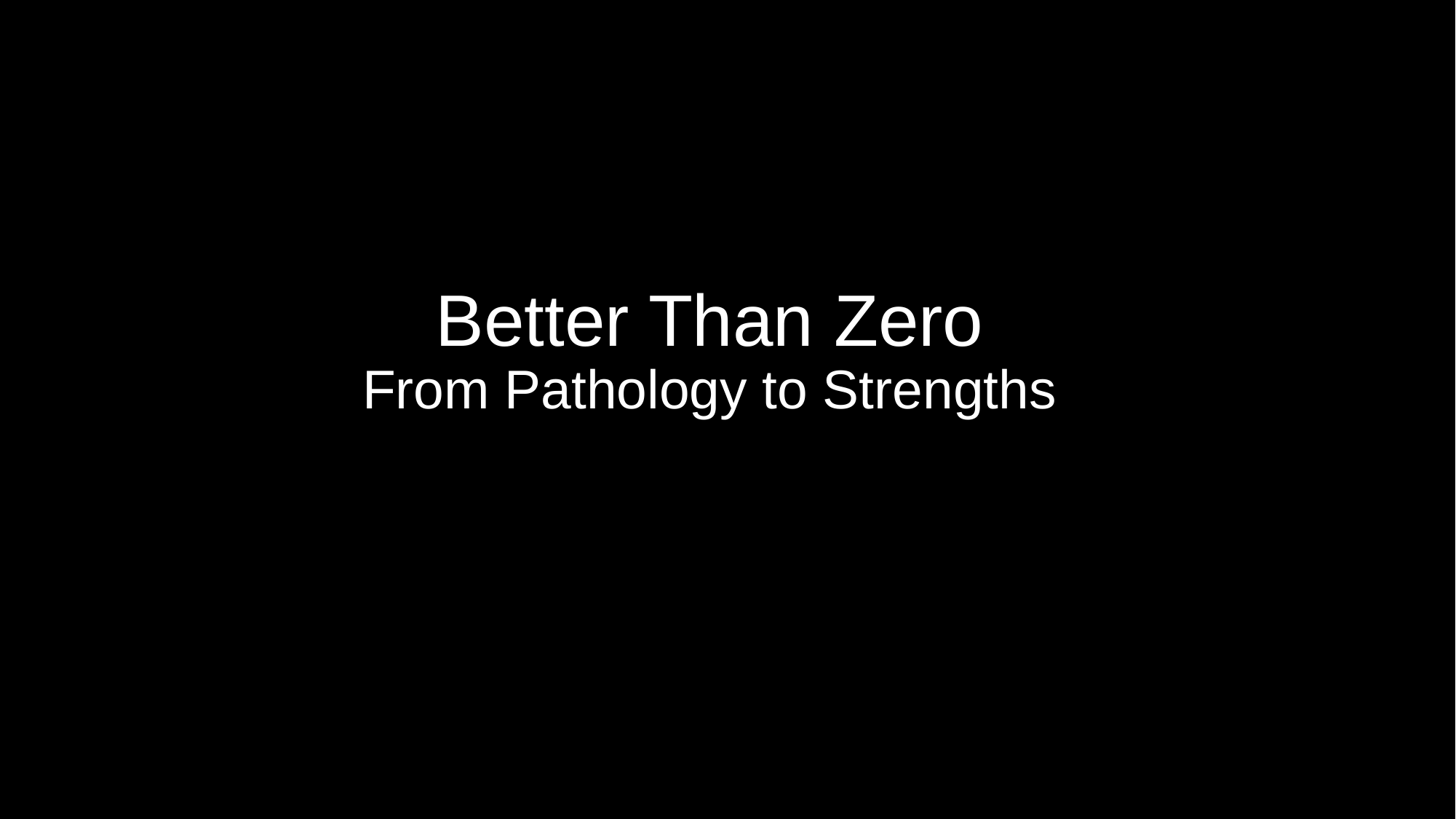

Better Than Zero
From Pathology to Strengths